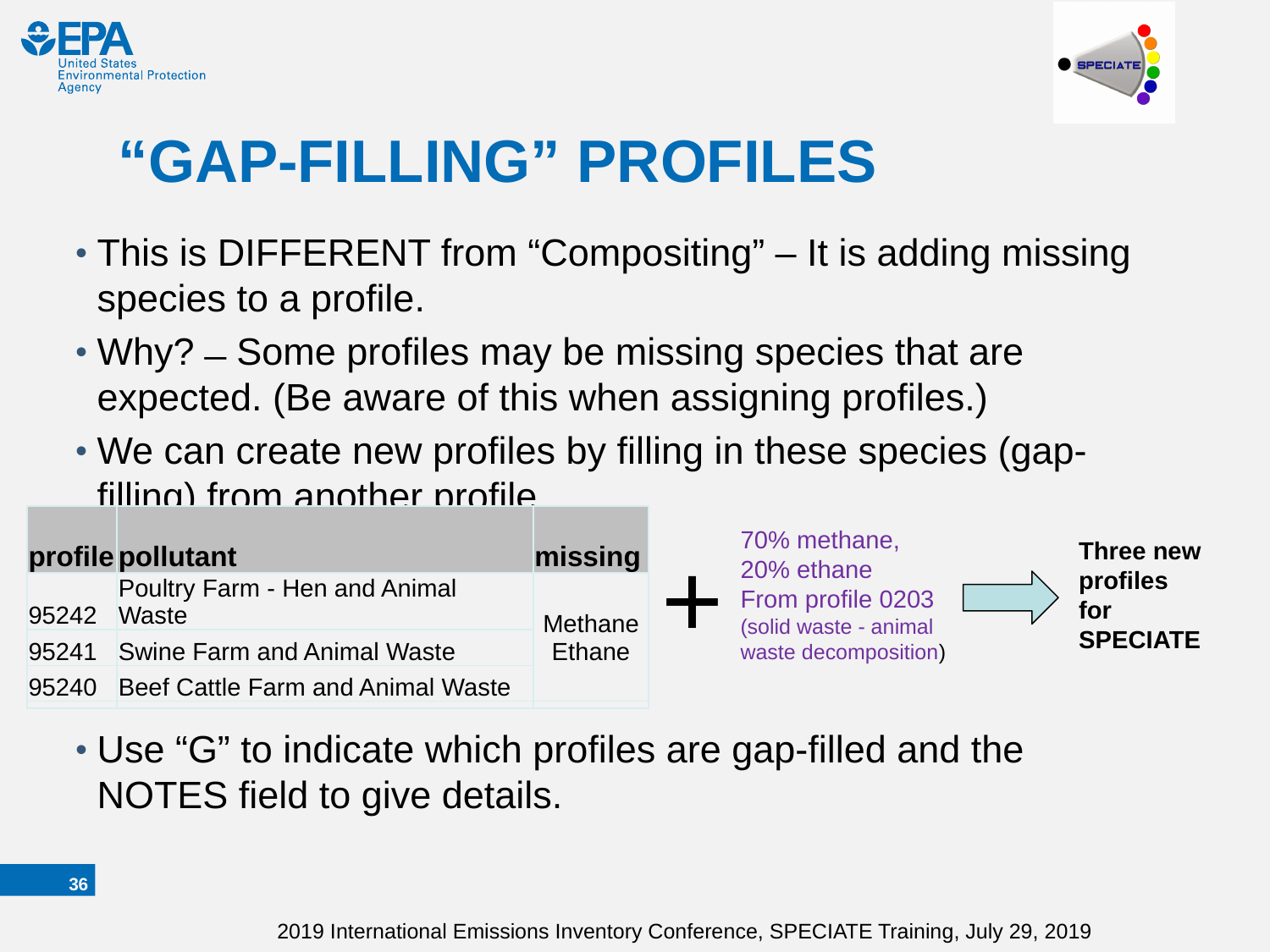

# “GAP-FILLING” PROFILES
This is DIFFERENT from “Compositing” – It is adding missing species to a profile.
Why?  ̶  Some profiles may be missing species that are expected. (Be aware of this when assigning profiles.)
We can create new profiles by filling in these species (gap-filling) from another profile.

Use “G” to indicate which profiles are gap-filled and the NOTES field to give details.
| profile | pollutant | missing |
| --- | --- | --- |
| 95242 | Poultry Farm - Hen and Animal Waste | Methane Ethane |
| 95241 | Swine Farm and Animal Waste |  |
| 95240 | Beef Cattle Farm and Animal Waste |  |
|  |  |  |
70% methane,
20% ethane
From profile 0203
(solid waste - animal waste decomposition)
+
Three new profiles for SPECIATE

36
2019 International Emissions Inventory Conference, SPECIATE Training, July 29, 2019